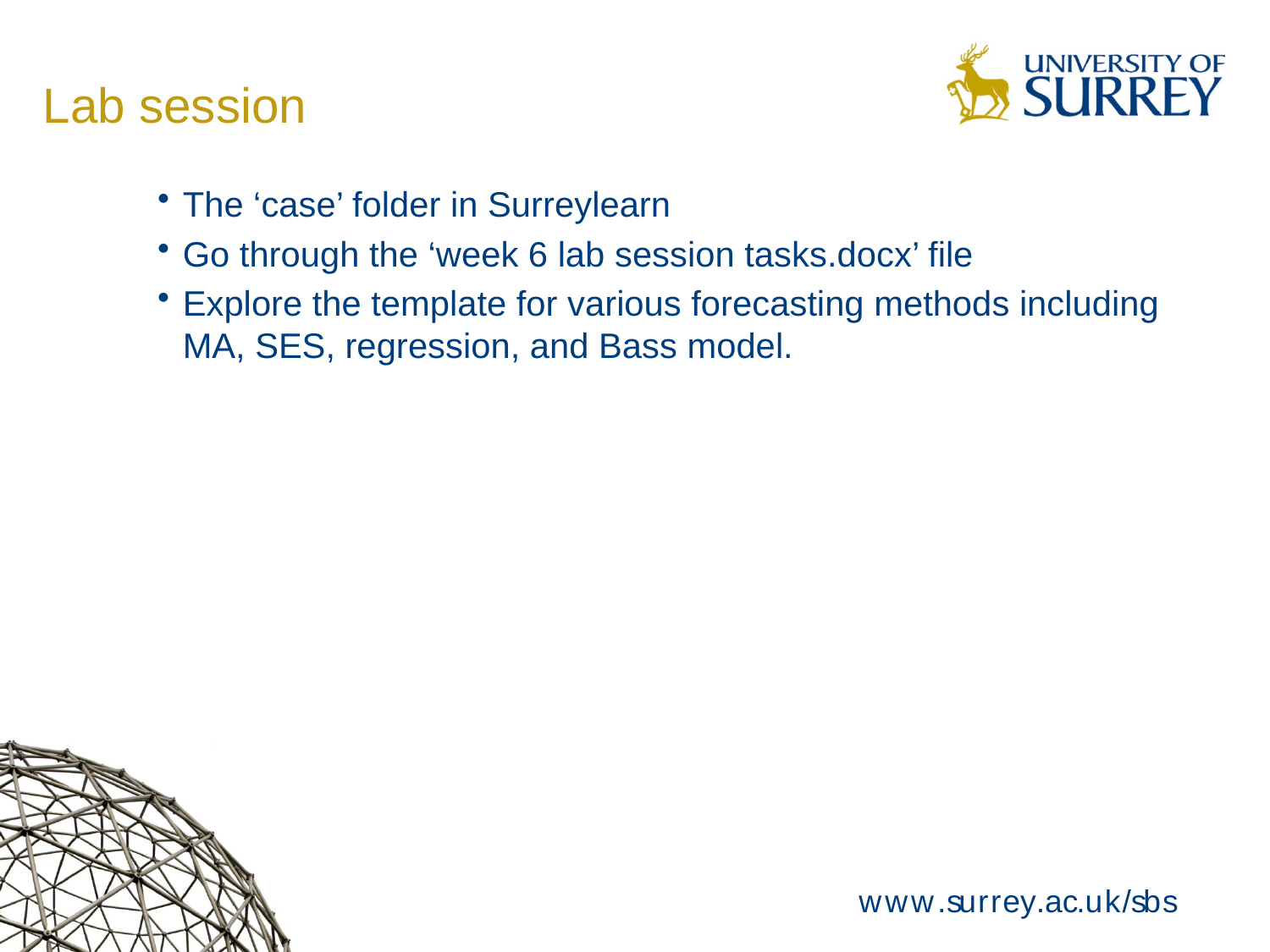

# Lab session
The ‘case’ folder in Surreylearn
Go through the ‘week 6 lab session tasks.docx’ file
Explore the template for various forecasting methods including MA, SES, regression, and Bass model.